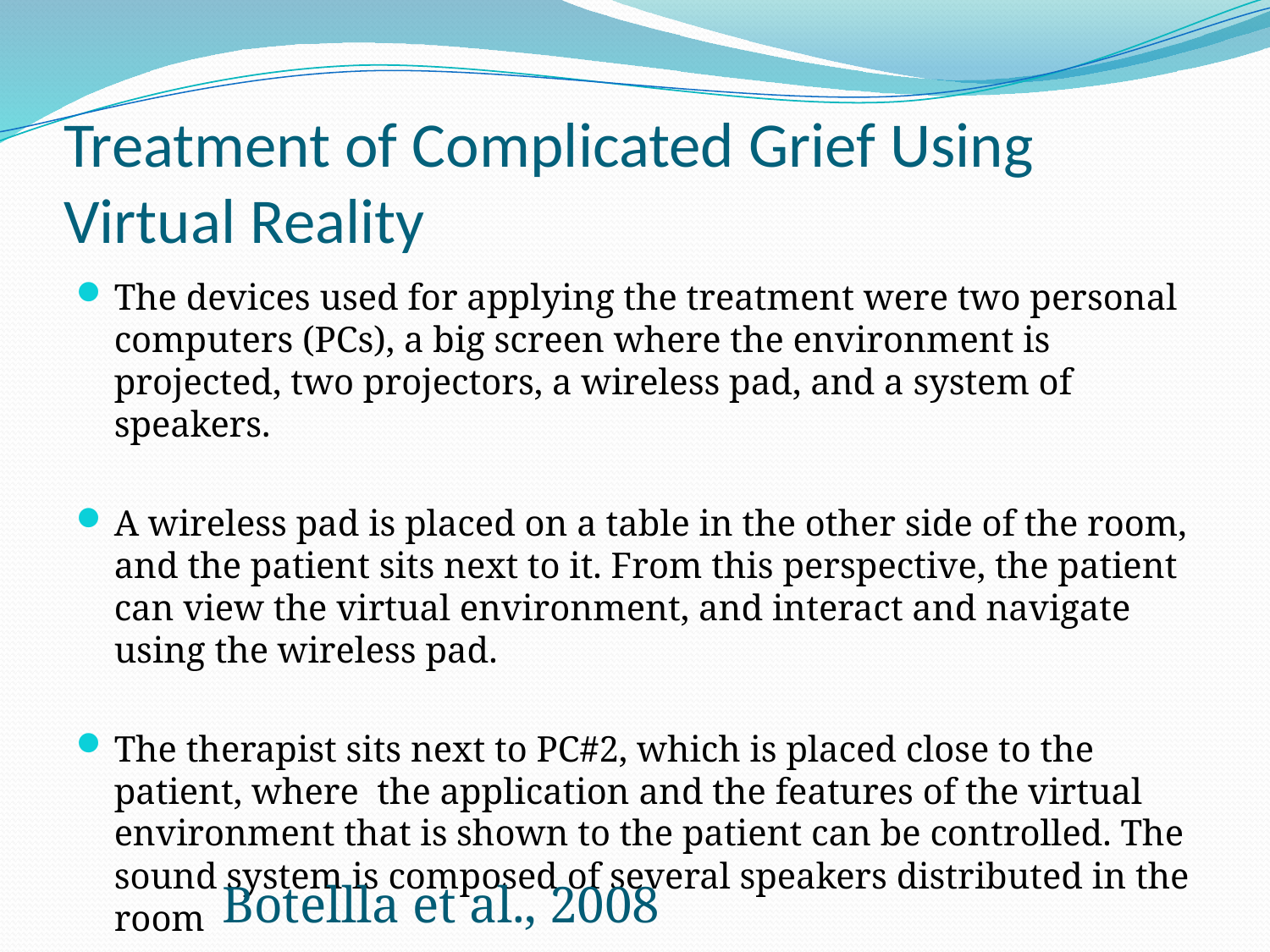

# Treatment of Complicated Grief Using Virtual Reality
The devices used for applying the treatment were two personal computers (PCs), a big screen where the environment is projected, two projectors, a wireless pad, and a system of speakers.

A wireless pad is placed on a table in the other side of the room, and the patient sits next to it. From this perspective, the patient can view the virtual environment, and interact and navigate using the wireless pad.

The therapist sits next to PC#2, which is placed close to the patient, where  the application and the features of the virtual environment that is shown to the patient can be controlled. The sound system is composed of several speakers distributed in the room
Botellla et al., 2008